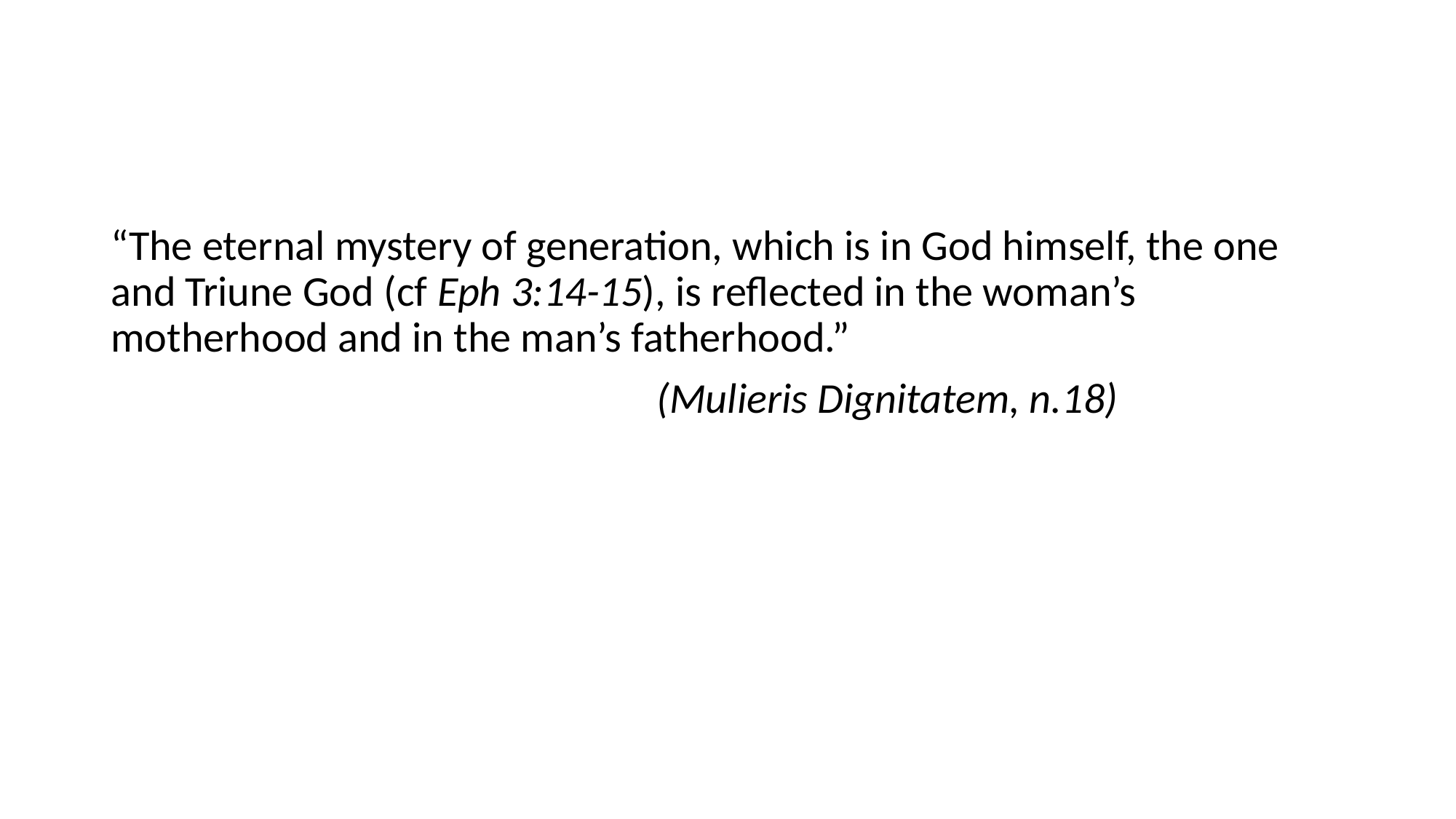

#
“The eternal mystery of generation, which is in God himself, the one and Triune God (cf Eph 3:14-15), is reflected in the woman’s motherhood and in the man’s fatherhood.”
					(Mulieris Dignitatem, n.18)